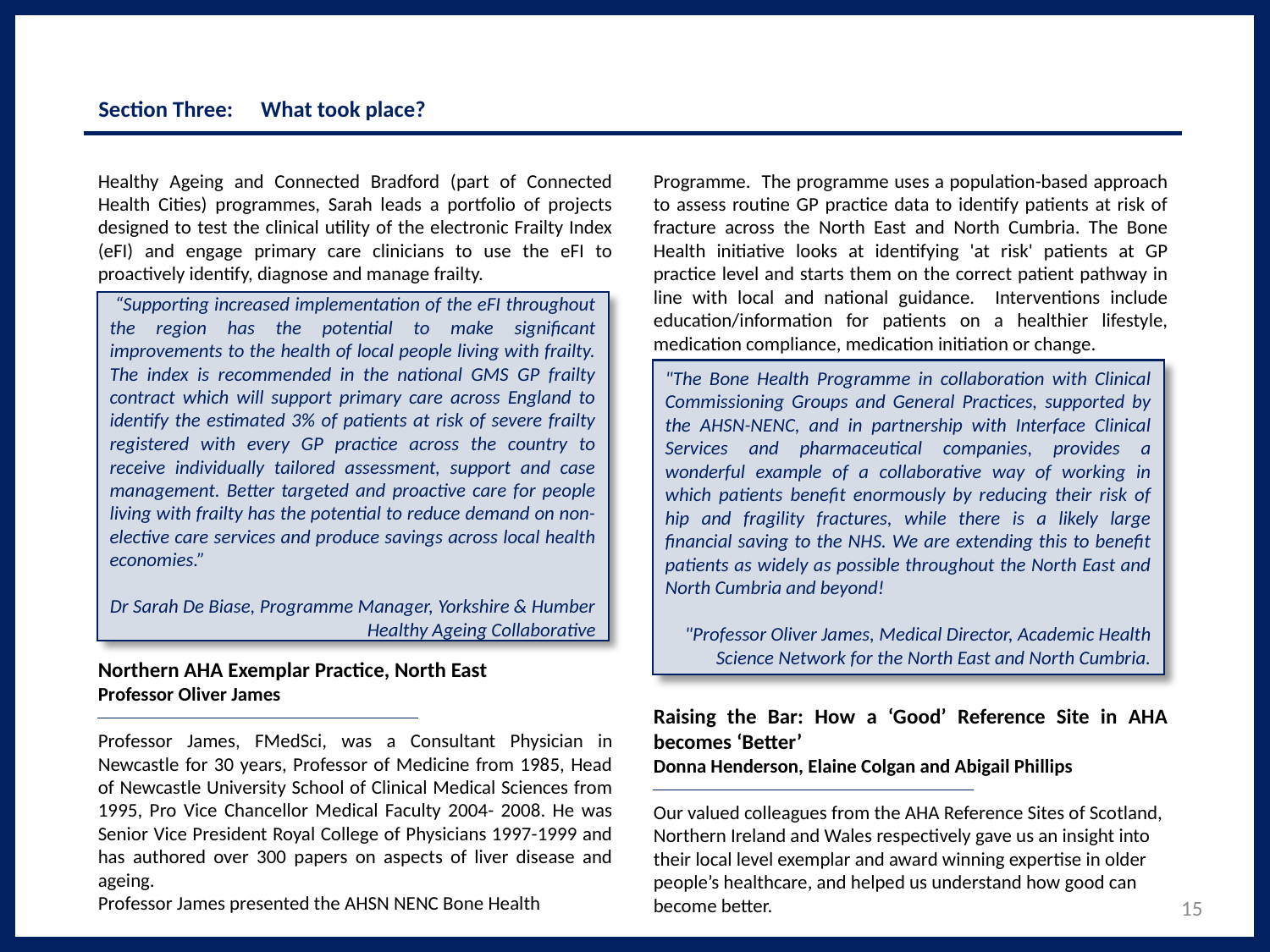

# Section Three: 	What took place?
Programme.  The programme uses a population-based approach to assess routine GP practice data to identify patients at risk of fracture across the North East and North Cumbria. The Bone Health initiative looks at identifying 'at risk' patients at GP practice level and starts them on the correct patient pathway in line with local and national guidance.  Interventions include education/information for patients on a healthier lifestyle, medication compliance, medication initiation or change.

Raising the Bar: How a ‘Good’ Reference Site in AHA becomes ‘Better’
Donna Henderson, Elaine Colgan and Abigail Phillips

Our valued colleagues from the AHA Reference Sites of Scotland, Northern Ireland and Wales respectively gave us an insight into their local level exemplar and award winning expertise in older people’s healthcare, and helped us understand how good can become better.
Healthy Ageing and Connected Bradford (part of Connected Health Cities) programmes, Sarah leads a portfolio of projects designed to test the clinical utility of the electronic Frailty Index (eFI) and engage primary care clinicians to use the eFI to proactively identify, diagnose and manage frailty.

Northern AHA Exemplar Practice, North East
Professor Oliver James

Professor James, FMedSci, was a Consultant Physician in Newcastle for 30 years, Professor of Medicine from 1985, Head of Newcastle University School of Clinical Medical Sciences from 1995, Pro Vice Chancellor Medical Faculty 2004- 2008. He was Senior Vice President Royal College of Physicians 1997-1999 and has authored over 300 papers on aspects of liver disease and ageing.
Professor James presented the AHSN NENC Bone Health
 “Supporting increased implementation of the eFI throughout the region has the potential to make significant improvements to the health of local people living with frailty. The index is recommended in the national GMS GP frailty contract which will support primary care across England to identify the estimated 3% of patients at risk of severe frailty registered with every GP practice across the country to receive individually tailored assessment, support and case management. Better targeted and proactive care for people living with frailty has the potential to reduce demand on non-elective care services and produce savings across local health economies.”

Dr Sarah De Biase, Programme Manager, Yorkshire & Humber Healthy Ageing Collaborative
"The Bone Health Programme in collaboration with Clinical Commissioning Groups and General Practices, supported by the AHSN-NENC, and in partnership with Interface Clinical Services and pharmaceutical companies, provides a wonderful example of a collaborative way of working in which patients benefit enormously by reducing their risk of hip and fragility fractures, while there is a likely large financial saving to the NHS. We are extending this to benefit patients as widely as possible throughout the North East and North Cumbria and beyond!

"Professor Oliver James, Medical Director, Academic Health Science Network for the North East and North Cumbria.
15